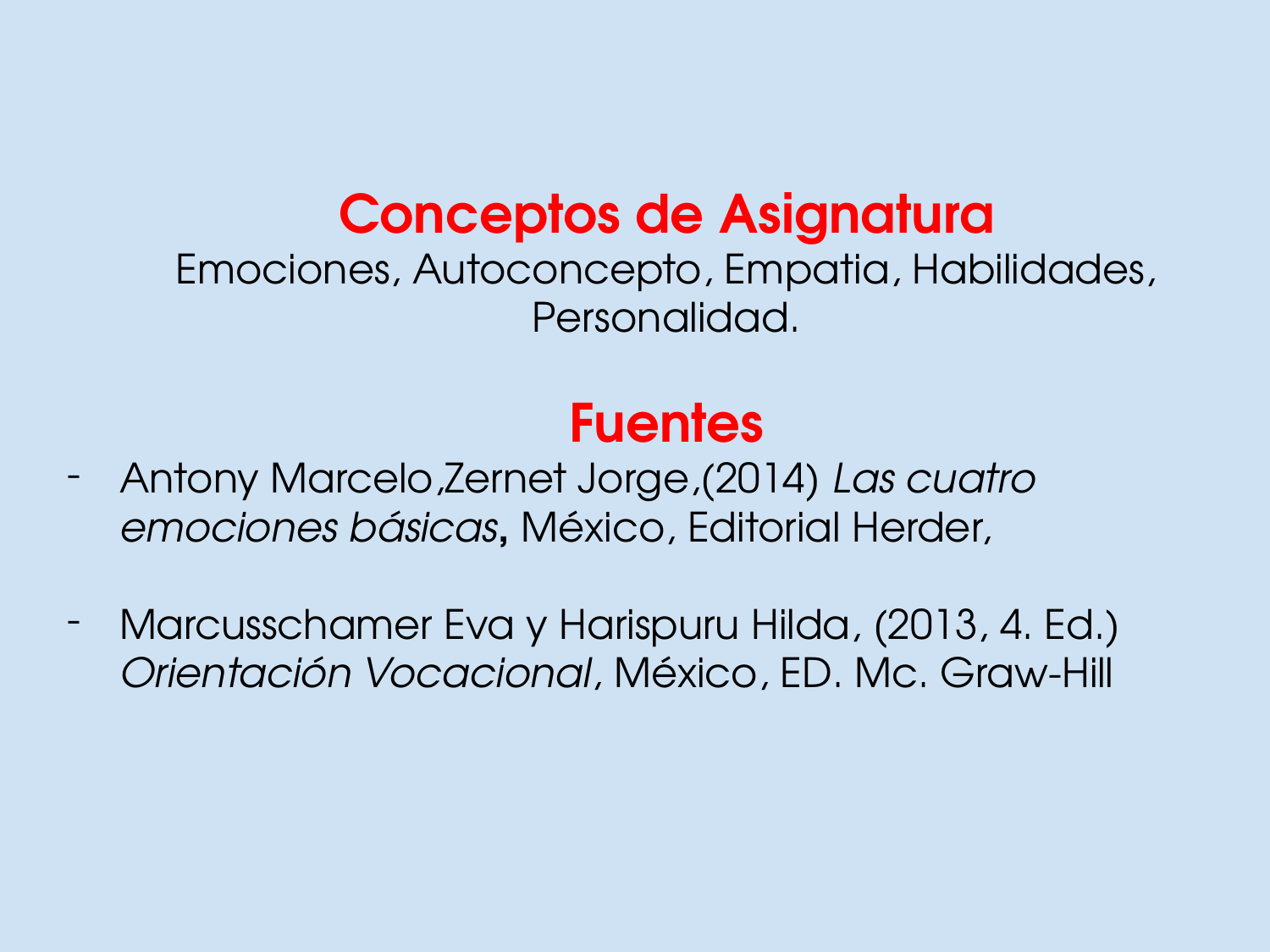

#

Conceptos de Asignatura
Emociones, Autoconcepto, Empatia, Habilidades, Personalidad.

Fuentes
Antony Marcelo,Zernet Jorge,(2014) Las cuatro emociones básicas, México, Editorial Herder,

Marcusschamer Eva y Harispuru Hilda, (2013, 4. Ed.) Orientación Vocacional, México, ED. Mc. Graw-Hill